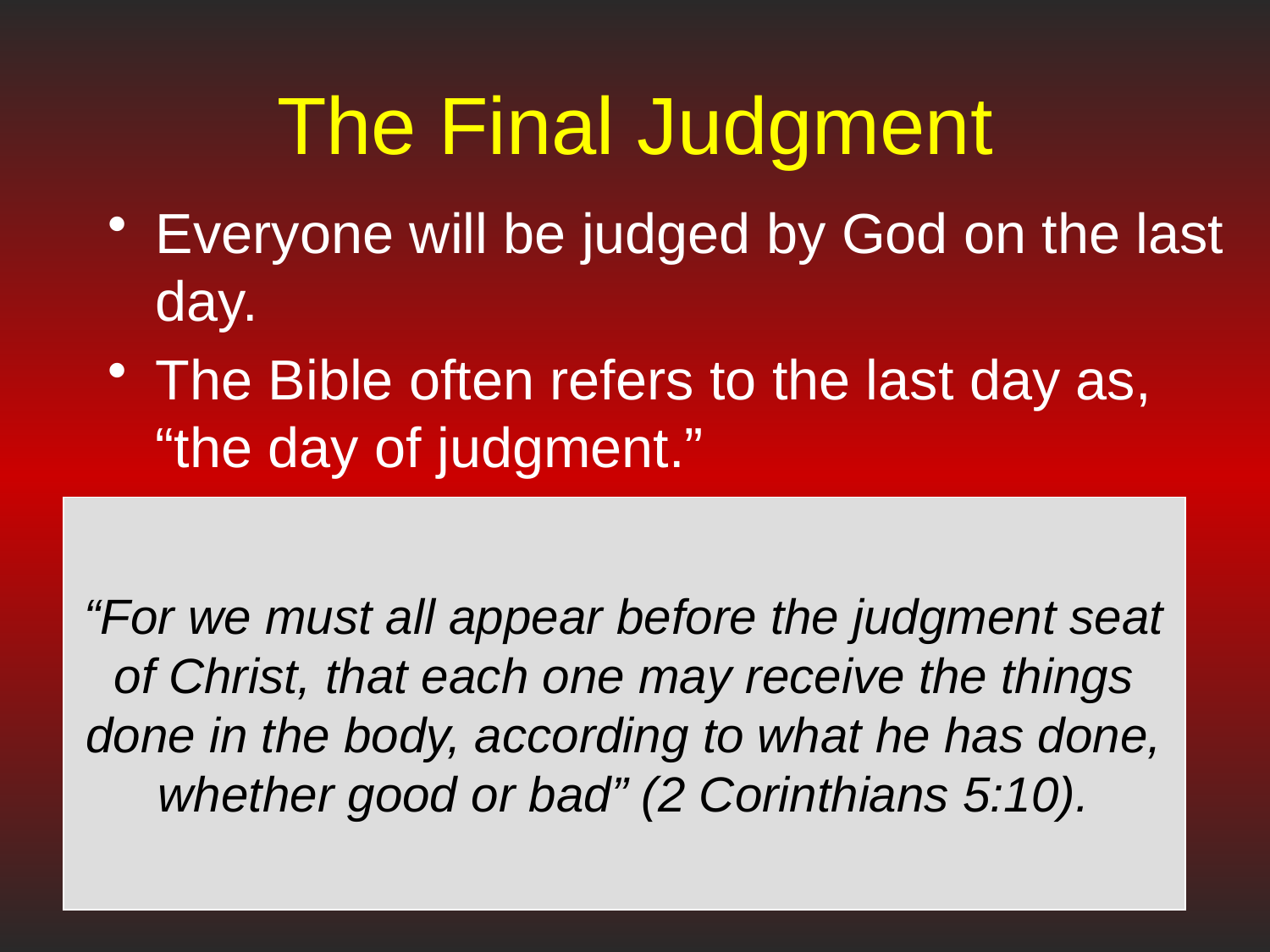

# The Final Judgment
Everyone will be judged by God on the last day.
The Bible often refers to the last day as, “the day of judgment.”
Every person will be judged by the words of Jesus on the last day.
No one will be able to avoid this final judgment on the last day.
“For we must all appear before the judgment seat of Christ, that each one may receive the things done in the body, according to what he has done, whether good or bad” (2 Corinthians 5:10).